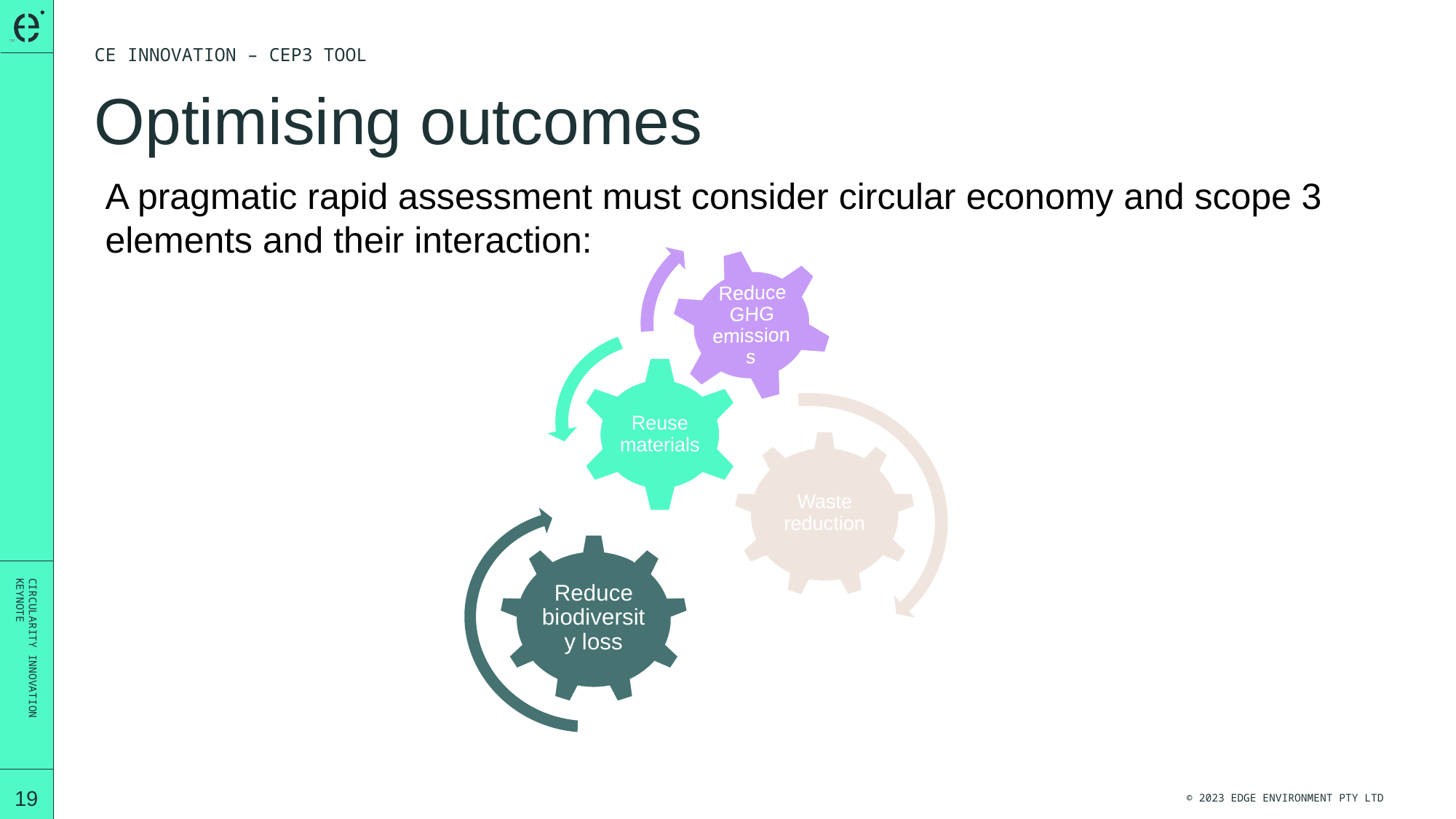

CE Innovation – Cep3 Tool
Optimising outcomes
A pragmatic rapid assessment must consider circular economy and scope 3 elements and their interaction:
Waste reduction
Reuse materials
Reduce GHG emissions
Reduce biodiversity loss
Circularity Innovation
Keynote
19